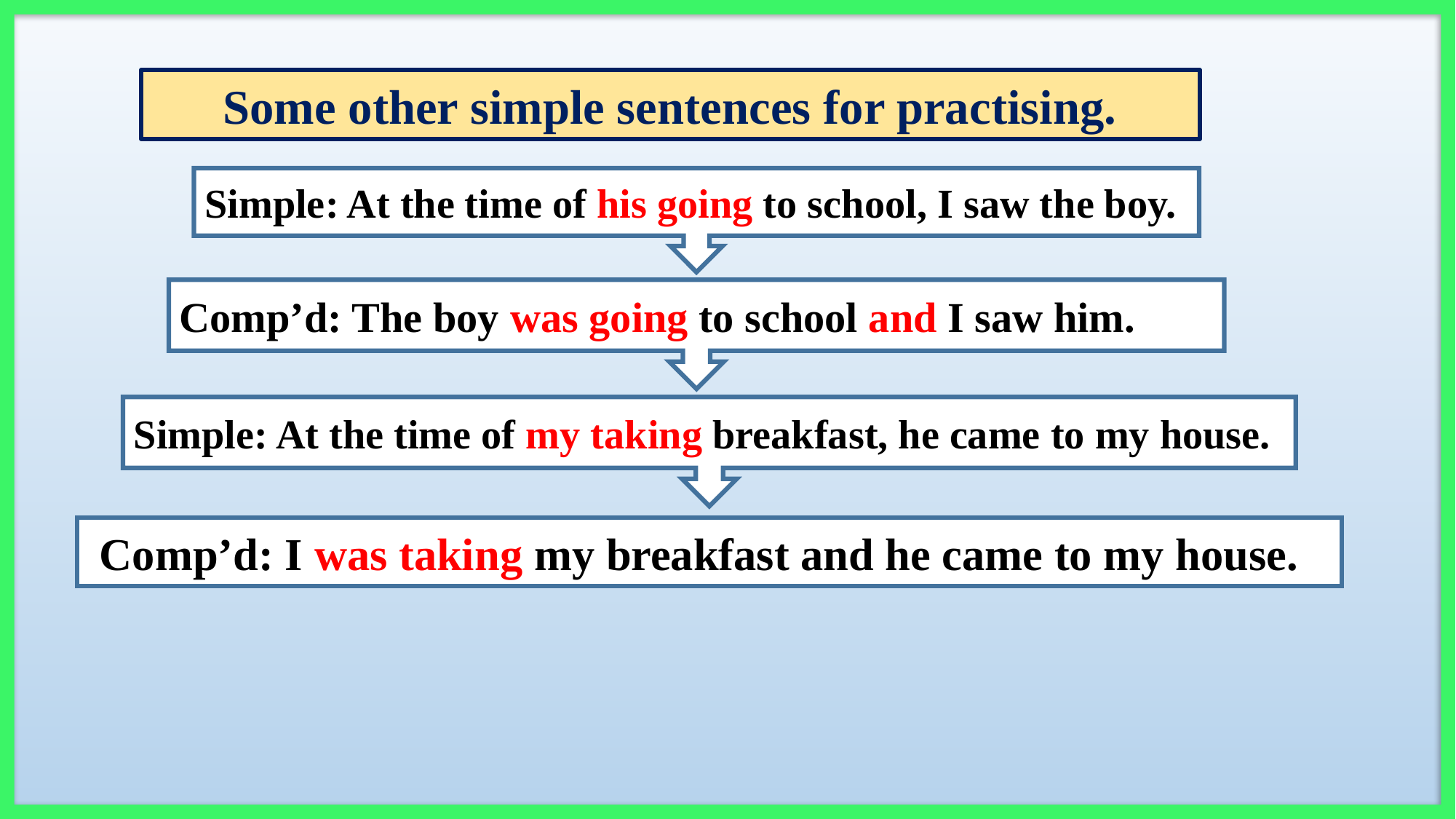

Some other simple sentences for practising.
Simple: At the time of his going to school, I saw the boy.
Comp’d: The boy was going to school and I saw him.
Simple: At the time of my taking breakfast, he came to my house.
 Comp’d: I was taking my breakfast and he came to my house.